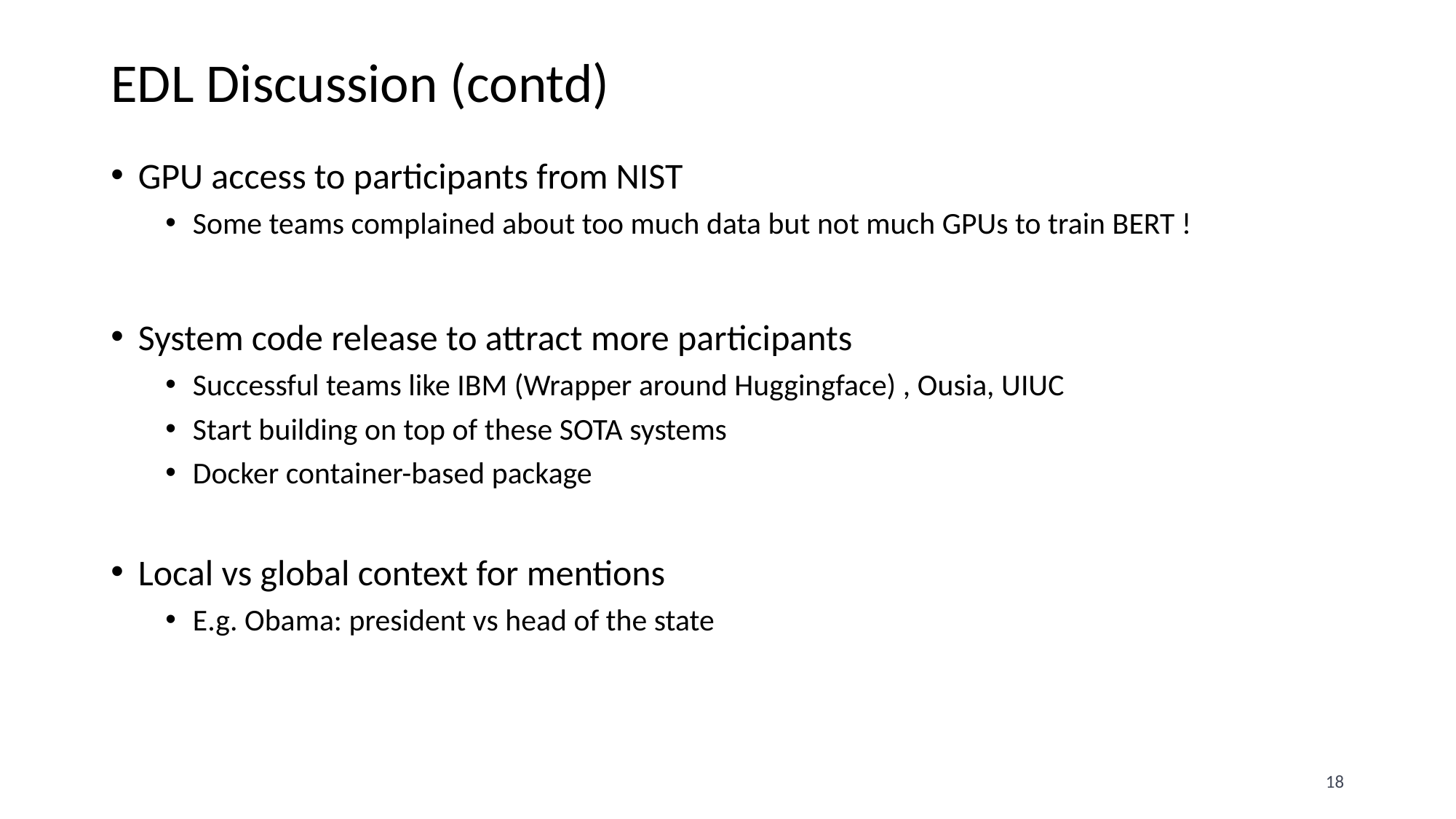

# EDL Discussion (contd)
GPU access to participants from NIST
Some teams complained about too much data but not much GPUs to train BERT !

System code release to attract more participants
Successful teams like IBM (Wrapper around Huggingface) , Ousia, UIUC
Start building on top of these SOTA systems
Docker container-based package

Local vs global context for mentions
E.g. Obama: president vs head of the state
18